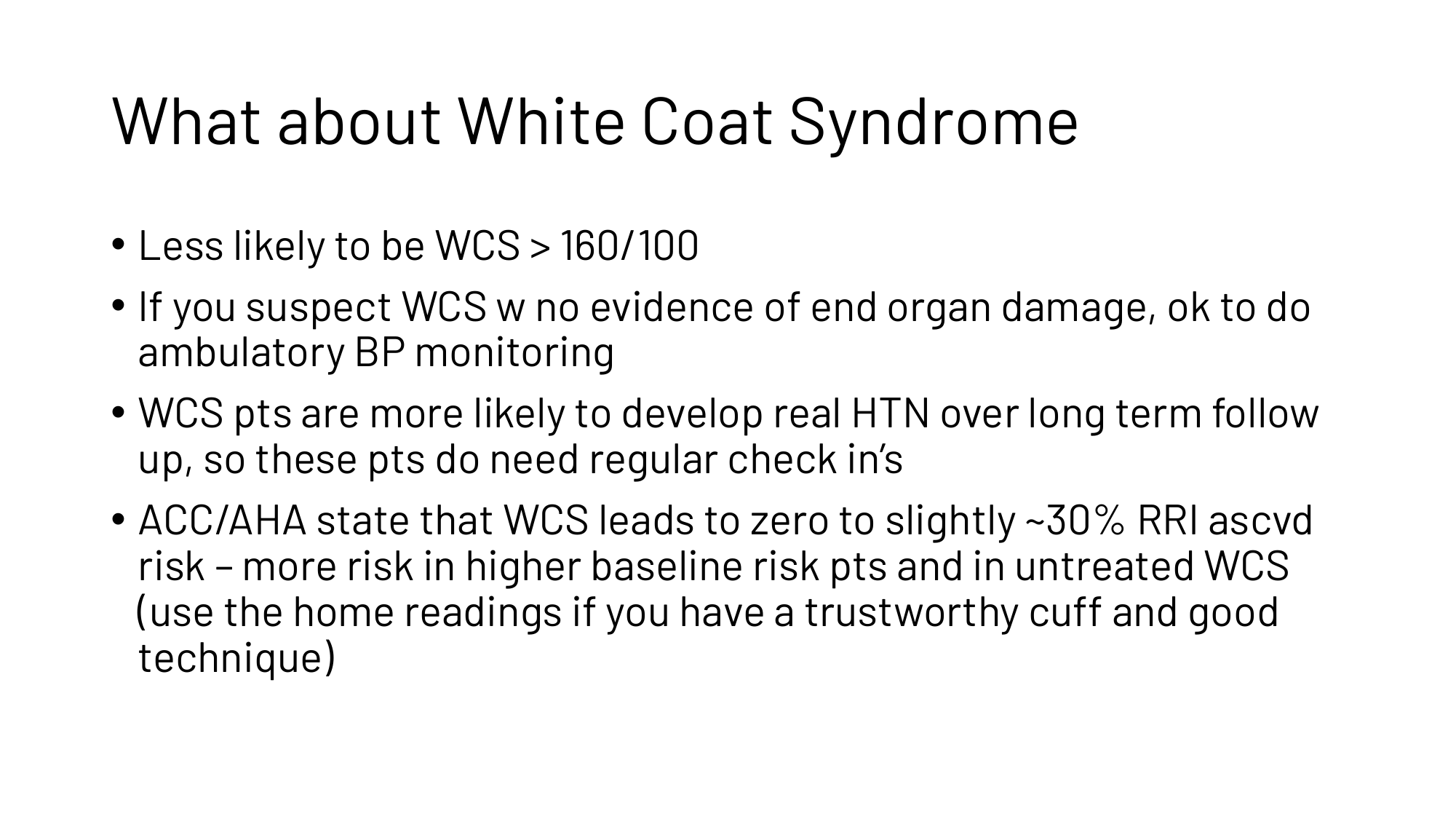

# What about White Coat Syndrome
Less likely to be WCS > 160/100
If you suspect WCS w no evidence of end organ damage, ok to do ambulatory BP monitoring
WCS pts are more likely to develop real HTN over long term follow up, so these pts do need regular check in’s
ACC/AHA state that WCS leads to zero to slightly ~30% RRI ascvd risk – more risk in higher baseline risk pts and in untreated WCS (use the home readings if you have a trustworthy cuff and good technique)